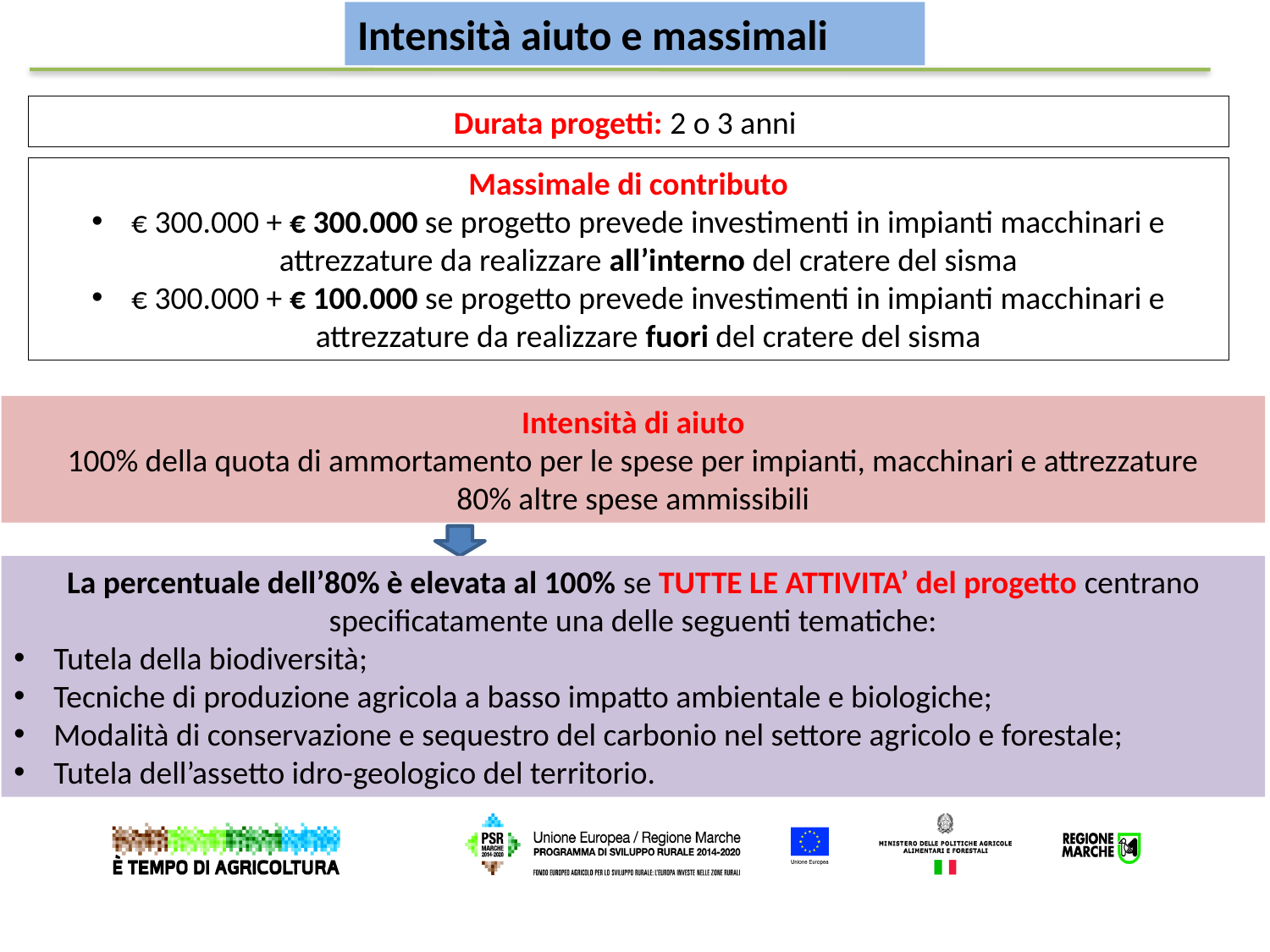

Intensità aiuto e massimali
Durata progetti: 2 o 3 anni
Massimale di contributo
€ 300.000 + € 300.000 se progetto prevede investimenti in impianti macchinari e attrezzature da realizzare all’interno del cratere del sisma
€ 300.000 + € 100.000 se progetto prevede investimenti in impianti macchinari e attrezzature da realizzare fuori del cratere del sisma
Intensità di aiuto
100% della quota di ammortamento per le spese per impianti, macchinari e attrezzature
80% altre spese ammissibili

La percentuale dell’80% è elevata al 100% se TUTTE LE ATTIVITA’ del progetto centrano specificatamente una delle seguenti tematiche:
Tutela della biodiversità;
Tecniche di produzione agricola a basso impatto ambientale e biologiche;
Modalità di conservazione e sequestro del carbonio nel settore agricolo e forestale;
Tutela dell’assetto idro-geologico del territorio.